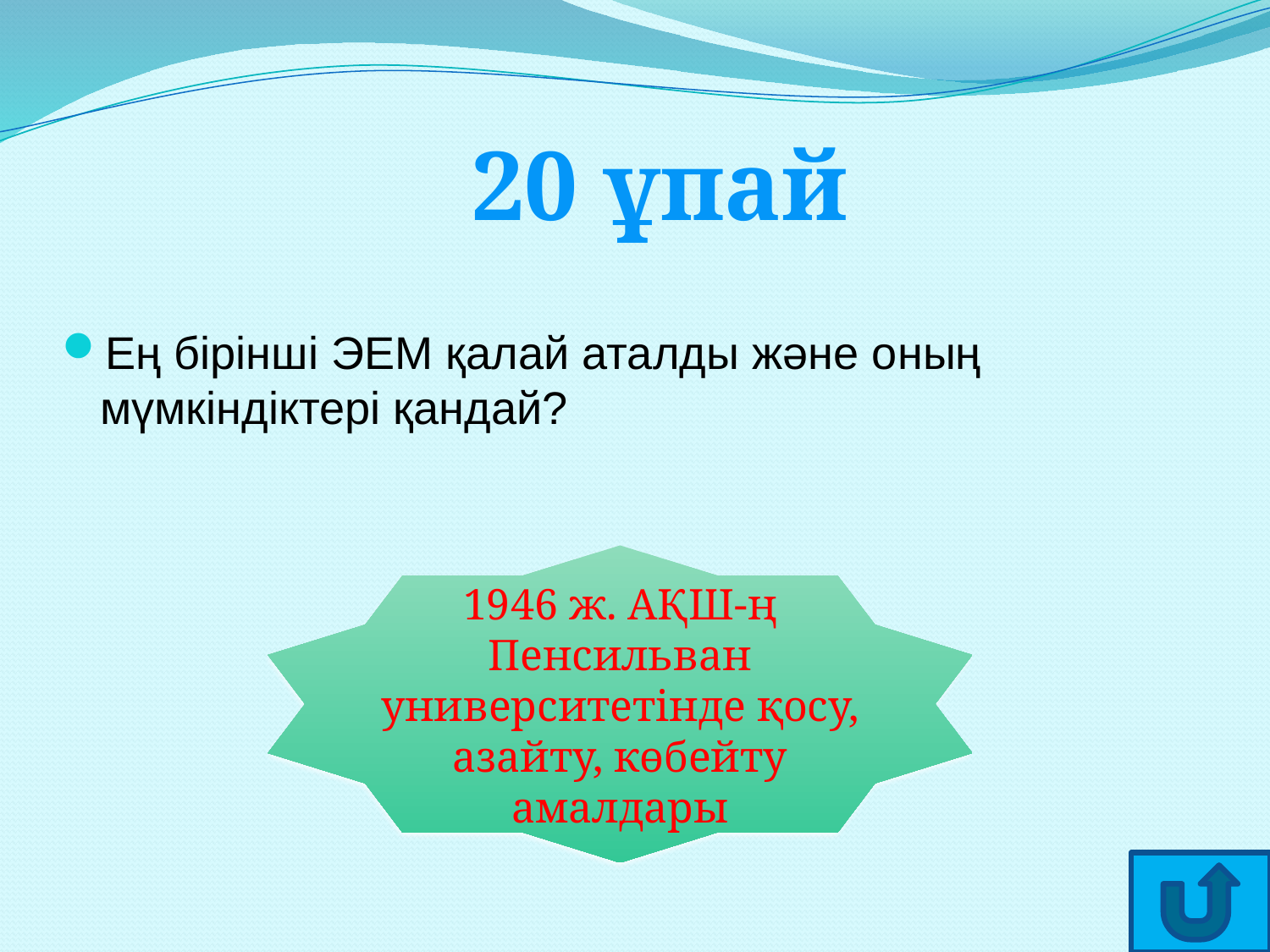

20 ұпай
Ең бірінші ЭЕМ қалай аталды және оның мүмкіндіктері қандай?
1946 ж. АҚШ-ң Пенсильван университетінде қосу, азайту, көбейту амалдары